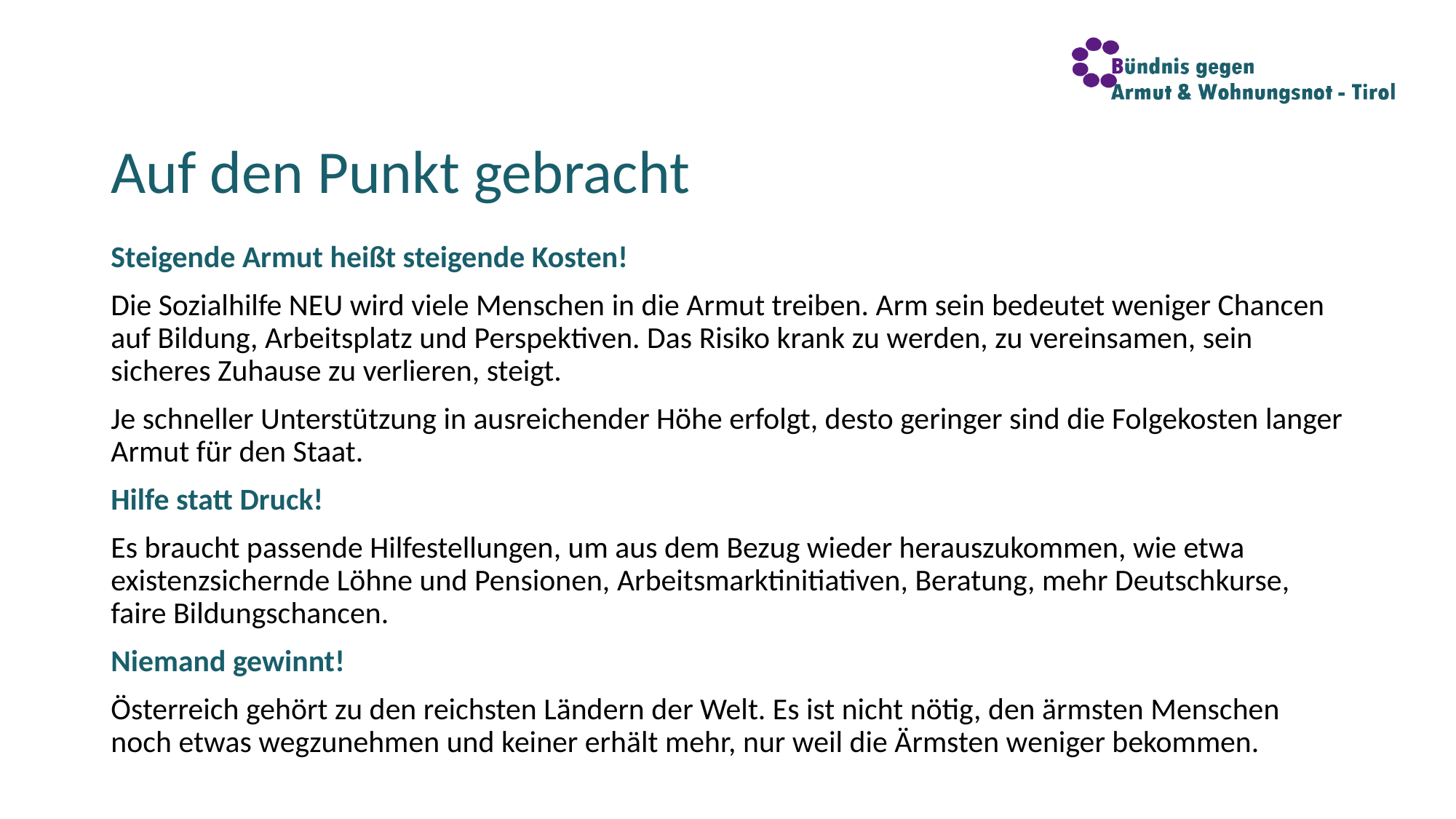

# Auf den Punkt gebracht
Steigende Armut heißt steigende Kosten!
Die Sozialhilfe NEU wird viele Menschen in die Armut treiben. Arm sein bedeutet weniger Chancen auf Bildung, Arbeitsplatz und Perspektiven. Das Risiko krank zu werden, zu vereinsamen, sein sicheres Zuhause zu verlieren, steigt.
Je schneller Unterstützung in ausreichender Höhe erfolgt, desto geringer sind die Folgekosten langer Armut für den Staat.
Hilfe statt Druck!
Es braucht passende Hilfestellungen, um aus dem Bezug wieder herauszukommen, wie etwa existenzsichernde Löhne und Pensionen, Arbeitsmarktinitiativen, Beratung, mehr Deutschkurse, faire Bildungschancen.
Niemand gewinnt!
Österreich gehört zu den reichsten Ländern der Welt. Es ist nicht nötig, den ärmsten Menschen noch etwas wegzunehmen und keiner erhält mehr, nur weil die Ärmsten weniger bekommen.